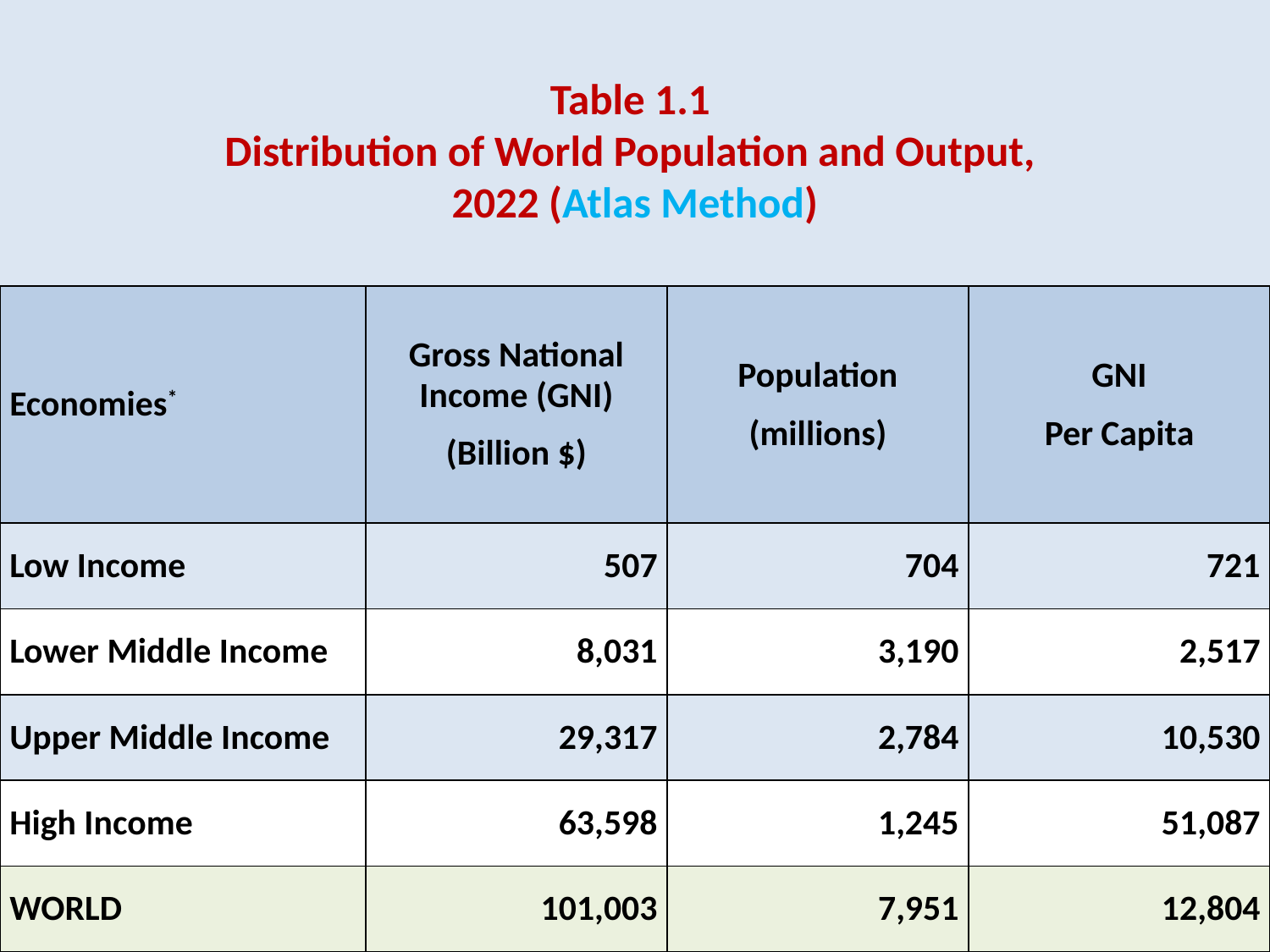

# Table 1.1 Distribution of World Population and Output, 2022 (Atlas Method)
| Economies\* | Gross National Income (GNI) (Billion $) | Population (millions) | GNI Per Capita |
| --- | --- | --- | --- |
| Low Income | 507 | 704 | 721 |
| Lower Middle Income | 8,031 | 3,190 | 2,517 |
| Upper Middle Income | 29,317 | 2,784 | 10,530 |
| High Income | 63,598 | 1,245 | 51,087 |
| WORLD | 101,003 | 7,951 | 12,804 |
5